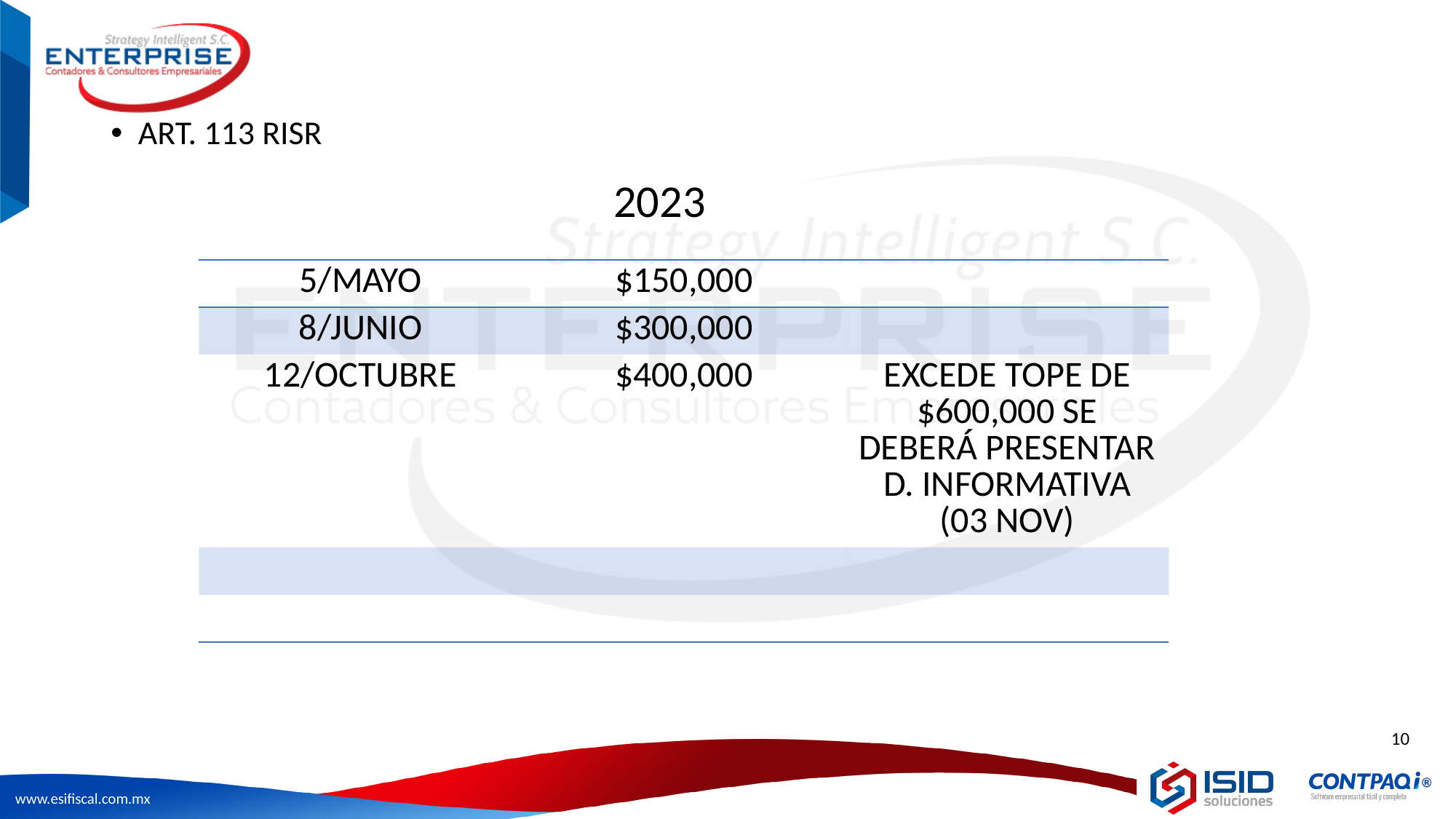

ART. 113 RISR

2023
| 5/MAYO | $150,000 |  |
| --- | --- | --- |
| 8/JUNIO | $300,000 |  |
| 12/OCTUBRE | $400,000 | EXCEDE TOPE DE $600,000 SE DEBERÁ PRESENTAR D. INFORMATIVA (03 NOV) |
|  |  |  |
|  |  |  |
10